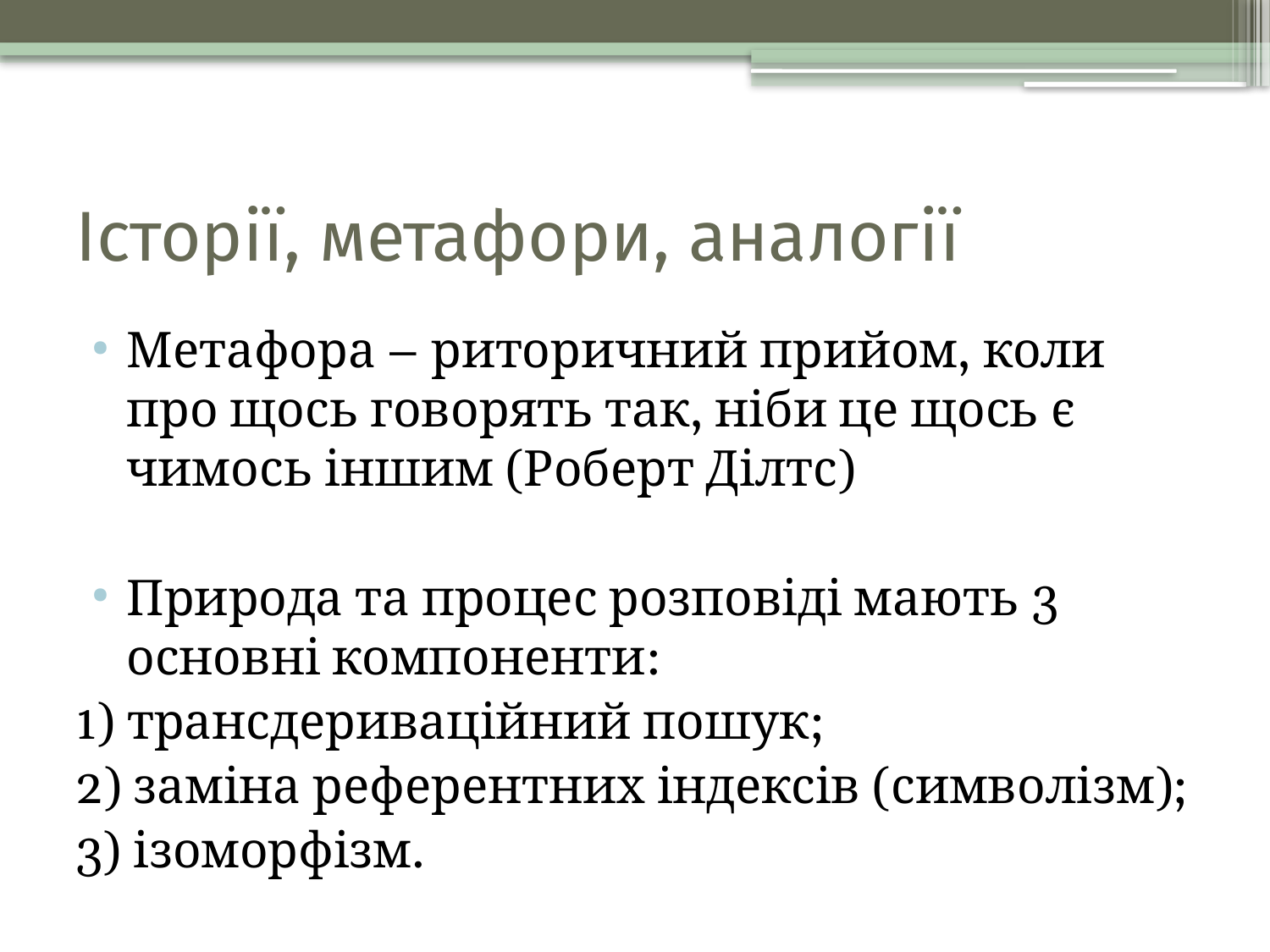

# Історії, метафори, аналогії
Метафора – риторичний прийом, коли про щось говорять так, ніби це щось є чимось іншим (Роберт Ділтс)

Природа та процес розповіді мають 3 основні компоненти:
1) трансдериваційний пошук;
2) заміна референтних індексів (символізм);
3) ізоморфізм.